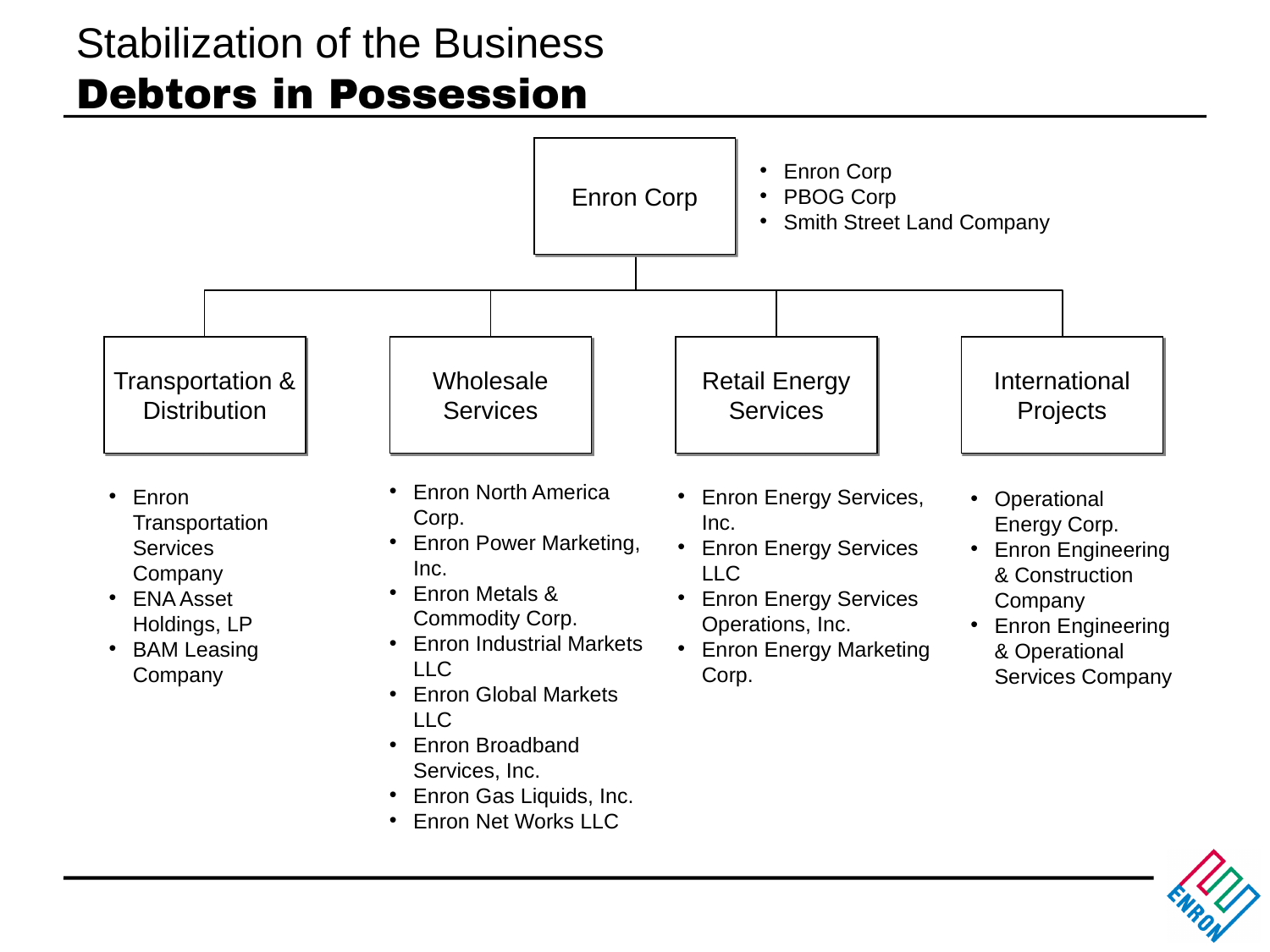

# Stabilization of the Business Debtors in Possession
Enron Corp
Enron Corp
PBOG Corp
Smith Street Land Company

Transportation &
Distribution
Wholesale
Services
Retail Energy
Services
International
Projects
Enron North America Corp.
Enron Power Marketing, Inc.
Enron Metals & Commodity Corp.
Enron Industrial Markets LLC
Enron Global Markets LLC
Enron Broadband Services, Inc.
Enron Gas Liquids, Inc.
Enron Net Works LLC
Enron Transportation Services Company
ENA Asset Holdings, LP
BAM Leasing Company

Enron Energy Services, Inc.
Enron Energy Services LLC
Enron Energy Services Operations, Inc.
Enron Energy Marketing Corp.
Operational Energy Corp.
Enron Engineering & Construction Company
Enron Engineering & Operational Services Company